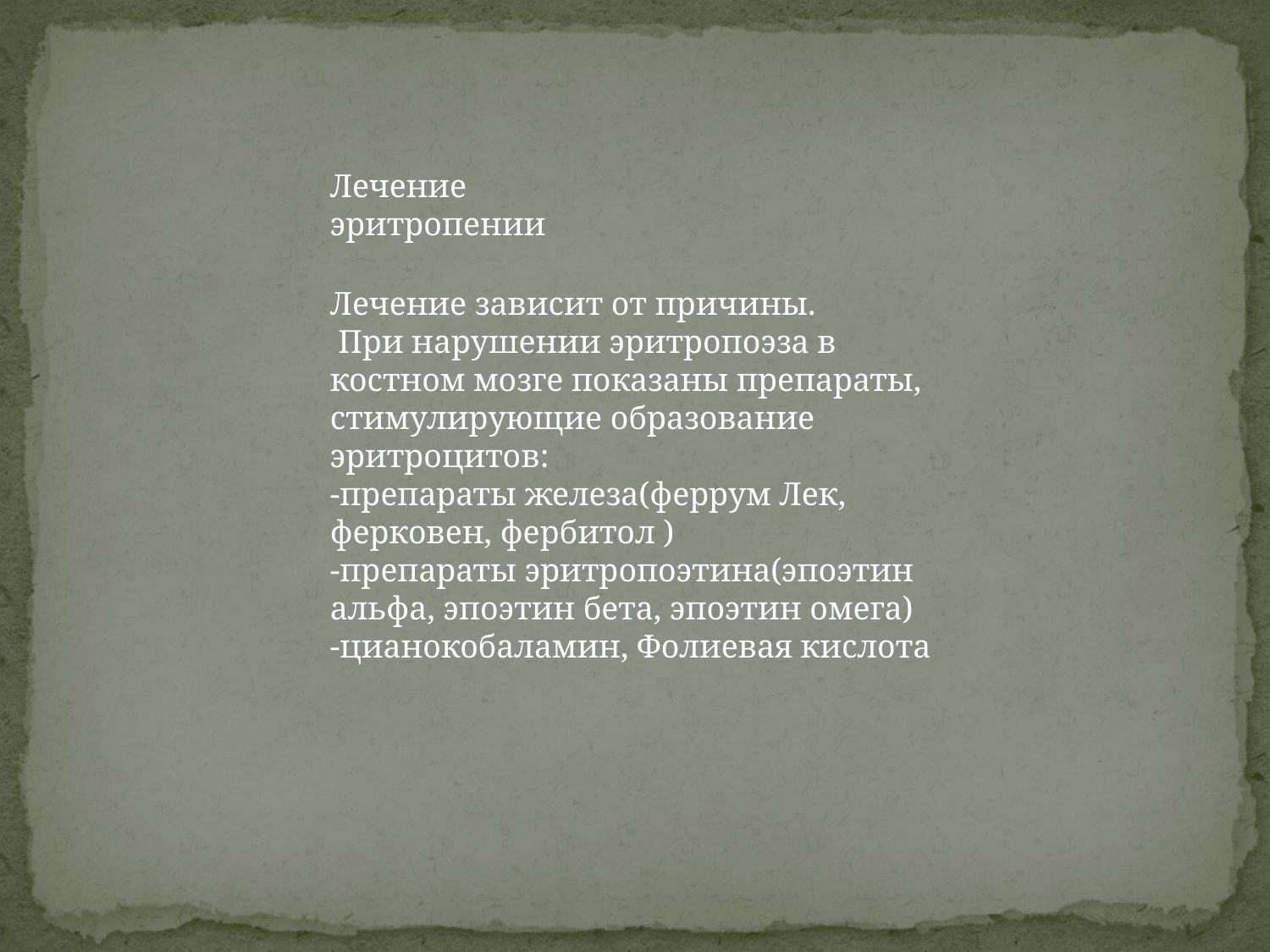

Лечение эритропении
Лечение зависит от причины.
 При нарушении эритропоэза в костном мозге показаны препараты, стимулирующие образование эритроцитов:
-препараты железа(феррум Лек, ферковен, фербитол )
-препараты эритропоэтина(эпоэтин альфа, эпоэтин бета, эпоэтин омега)
-цианокобаламин, Фолиевая кислота